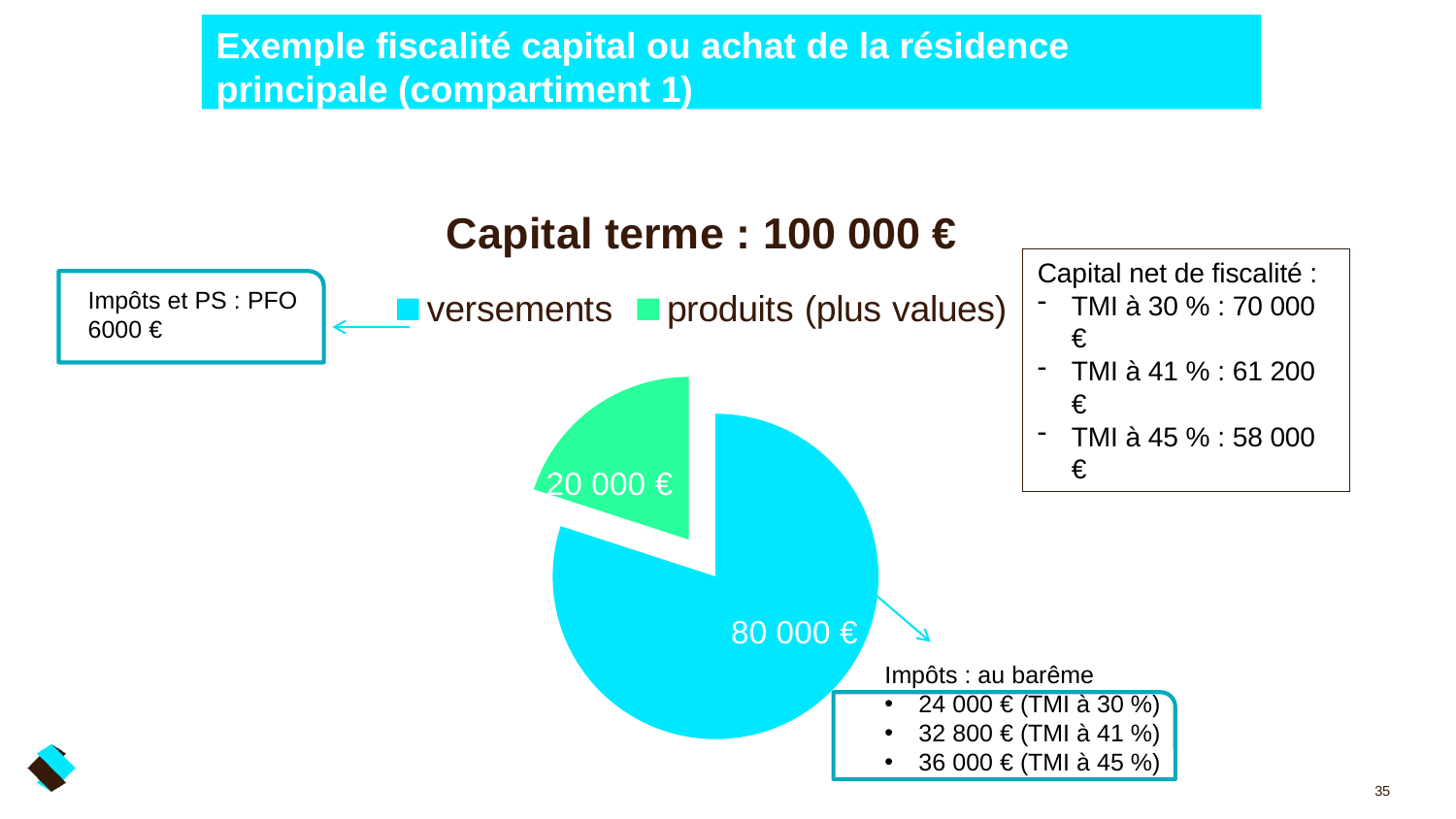

# Exemple fiscalité capital ou achat de la résidence principale (compartiment 1)

### Chart: Capital terme : 100 000 €

| Category | Capital terme |
|---|---|
| versements | 80000.0 |
| produits (plus values) | 20000.0 |
Capital net de fiscalité :
TMI à 30 % : 70 000 €
TMI à 41 % : 61 200 €
TMI à 45 % : 58 000 €

Impôts et PS : PFO
6000 €
Impôts : au barême
24 000 € (TMI à 30 %)
32 800 € (TMI à 41 %)
36 000 € (TMI à 45 %)
35